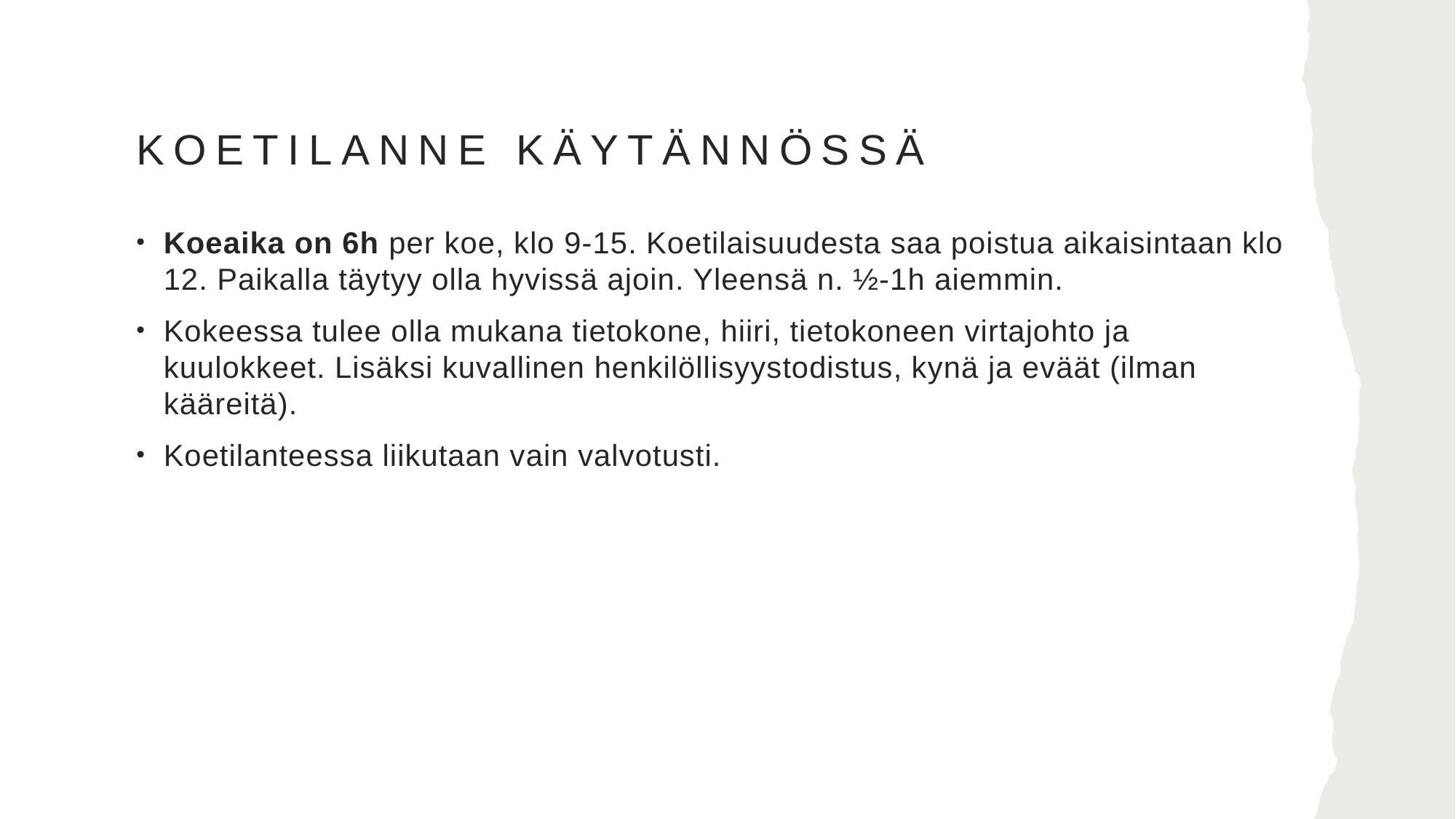

# Koetilanne käytännössä
Koeaika on 6h per koe, klo 9-15. Koetilaisuudesta saa poistua aikaisintaan klo 12. Paikalla täytyy olla hyvissä ajoin. Yleensä n. ½-1h aiemmin.
Kokeessa tulee olla mukana tietokone, hiiri, tietokoneen virtajohto ja kuulokkeet. Lisäksi kuvallinen henkilöllisyystodistus, kynä ja eväät (ilman kääreitä).
Koetilanteessa liikutaan vain valvotusti.